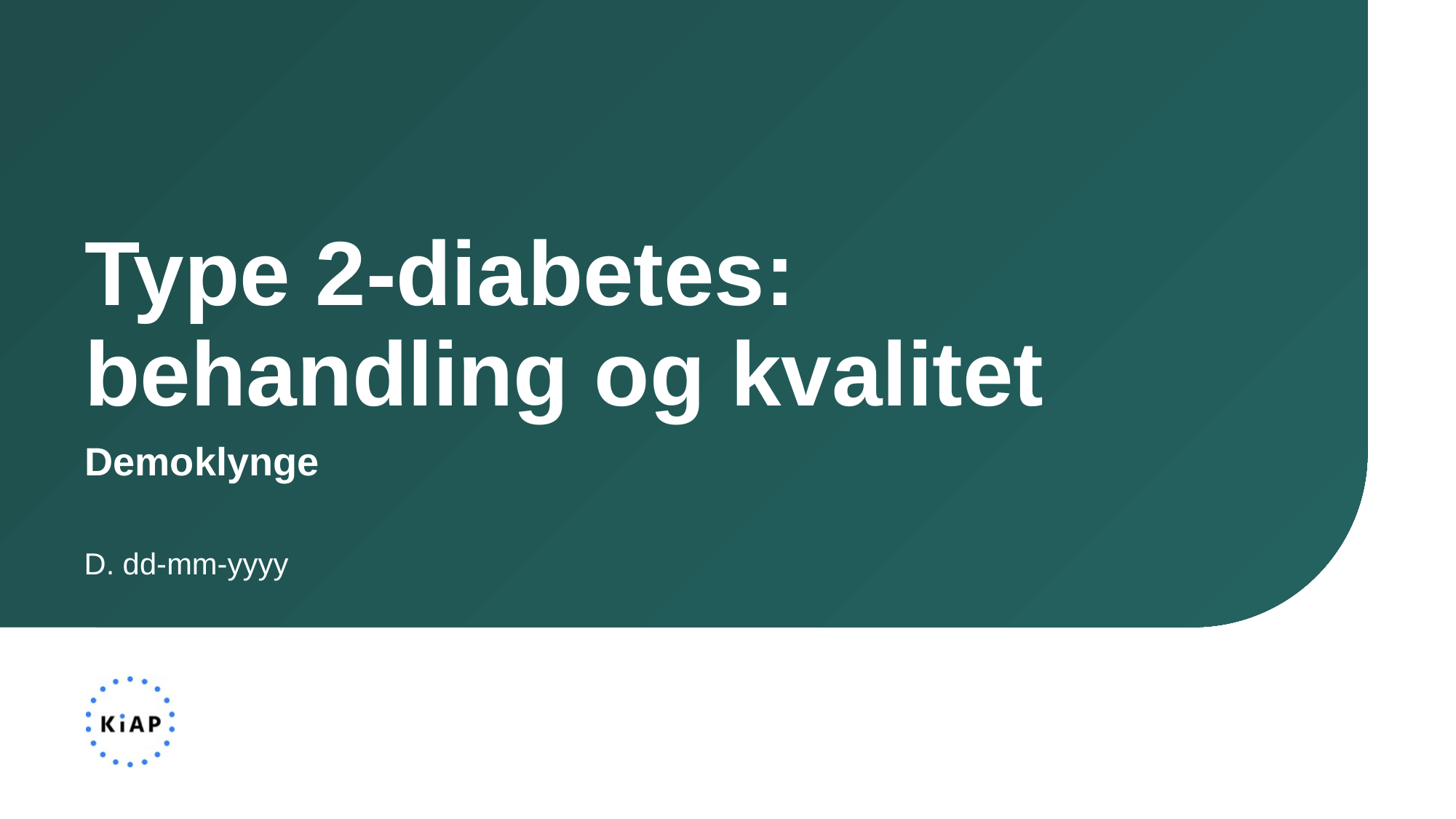

Type 2-diabetes: behandling og kvalitet
Demoklynge
D. dd-mm-yyyy